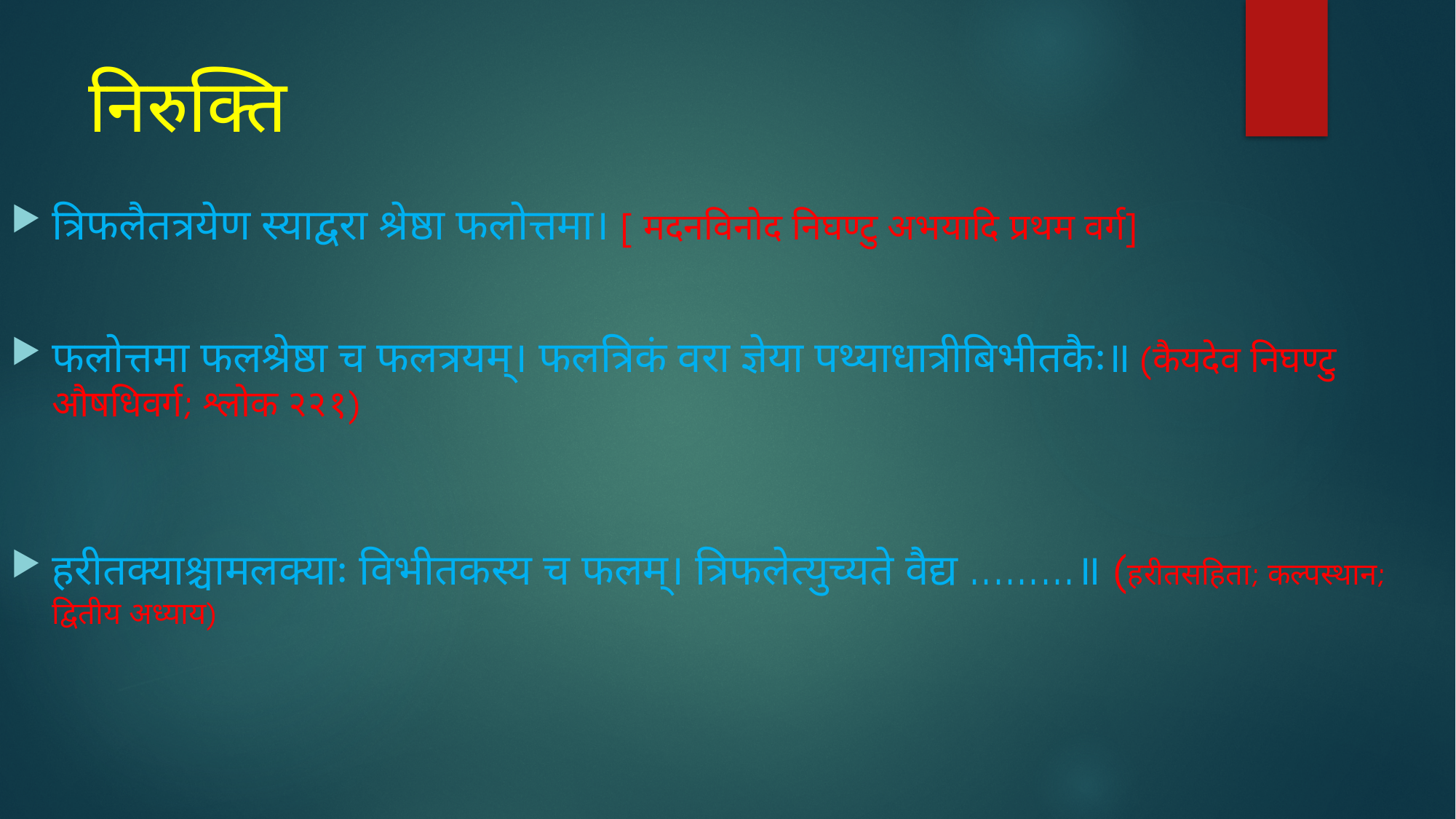

# निरुक्ति
त्रिफलैतत्रयेण स्याद्वरा श्रेष्ठा फलोत्तमा। [ मदनविनोद निघण्टु अभयादि प्रथम वर्ग]

फलोत्तमा फलश्रेष्ठा च फलत्रयम्। फलत्रिकं वरा ज्ञेया पथ्याधात्रीबिभीतकैः॥ (कैयदेव निघण्टु औषधिवर्ग; श्लोक २२१)

हरीतक्याश्चामलक्याः विभीतकस्य च फलम्। त्रिफलेत्युच्यते वैद्य .........॥ (हरीतसहिता; कल्पस्थान; द्वितीय अध्याय)